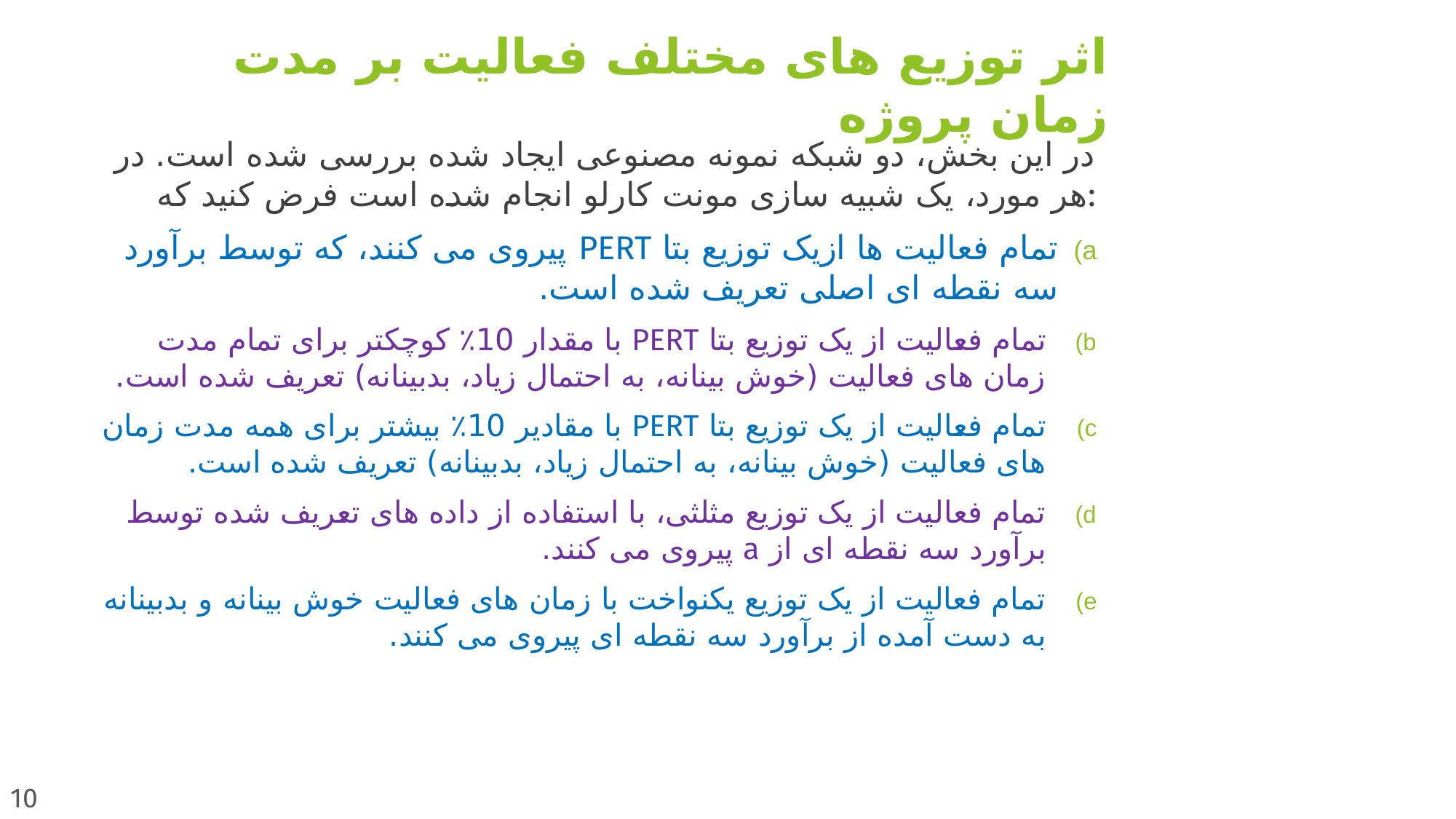

# اثر توزیع های مختلف فعالیت بر مدت زمان پروژه
در این بخش، دو شبکه نمونه مصنوعی ایجاد شده بررسی شده است. در هر مورد، یک شبیه سازی مونت کارلو انجام شده است فرض کنید که:
تمام فعالیت ها ازیک توزیع بتا PERT پیروی می کنند، که توسط برآورد سه نقطه ای اصلی تعریف شده است.
تمام فعالیت از یک توزیع بتا PERT با مقدار 10٪ کوچکتر برای تمام مدت زمان های فعالیت (خوش بینانه، به احتمال زیاد، بدبینانه) تعریف شده است.
تمام فعالیت از یک توزیع بتا PERT با مقادیر 10٪ بیشتر برای همه مدت زمان های فعالیت (خوش بینانه، به احتمال زیاد، بدبینانه) تعریف شده است.
تمام فعالیت از یک توزیع مثلثی، با استفاده از داده های تعریف شده توسط برآورد سه نقطه ای از a پیروی می کنند.
تمام فعالیت از یک توزیع یکنواخت با زمان های فعالیت خوش بینانه و بدبینانه به دست آمده از برآورد سه نقطه ای پیروی می کنند.

10